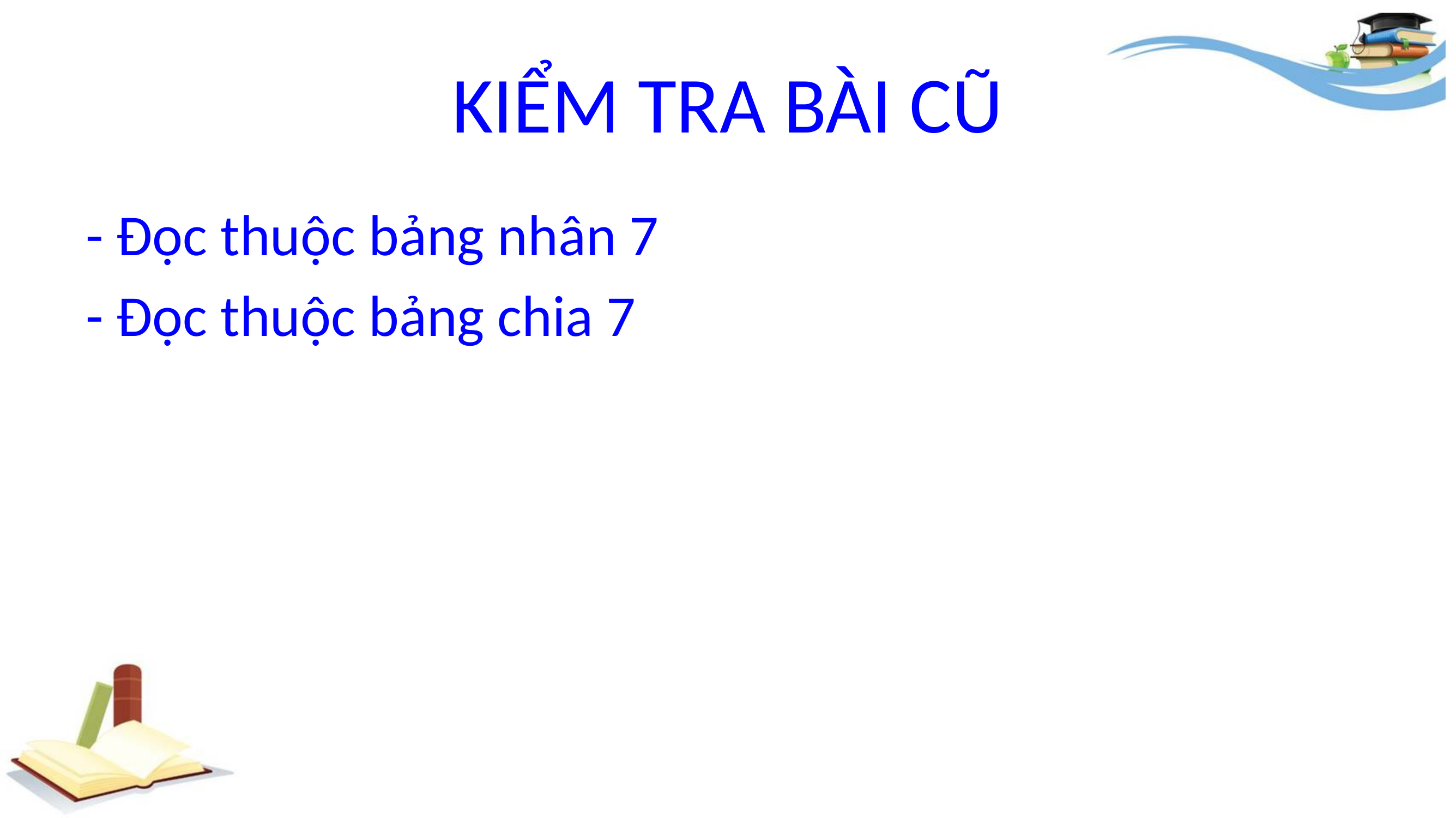

# KIỂM TRA BÀI CŨ
- Đọc thuộc bảng nhân 7
- Đọc thuộc bảng chia 7